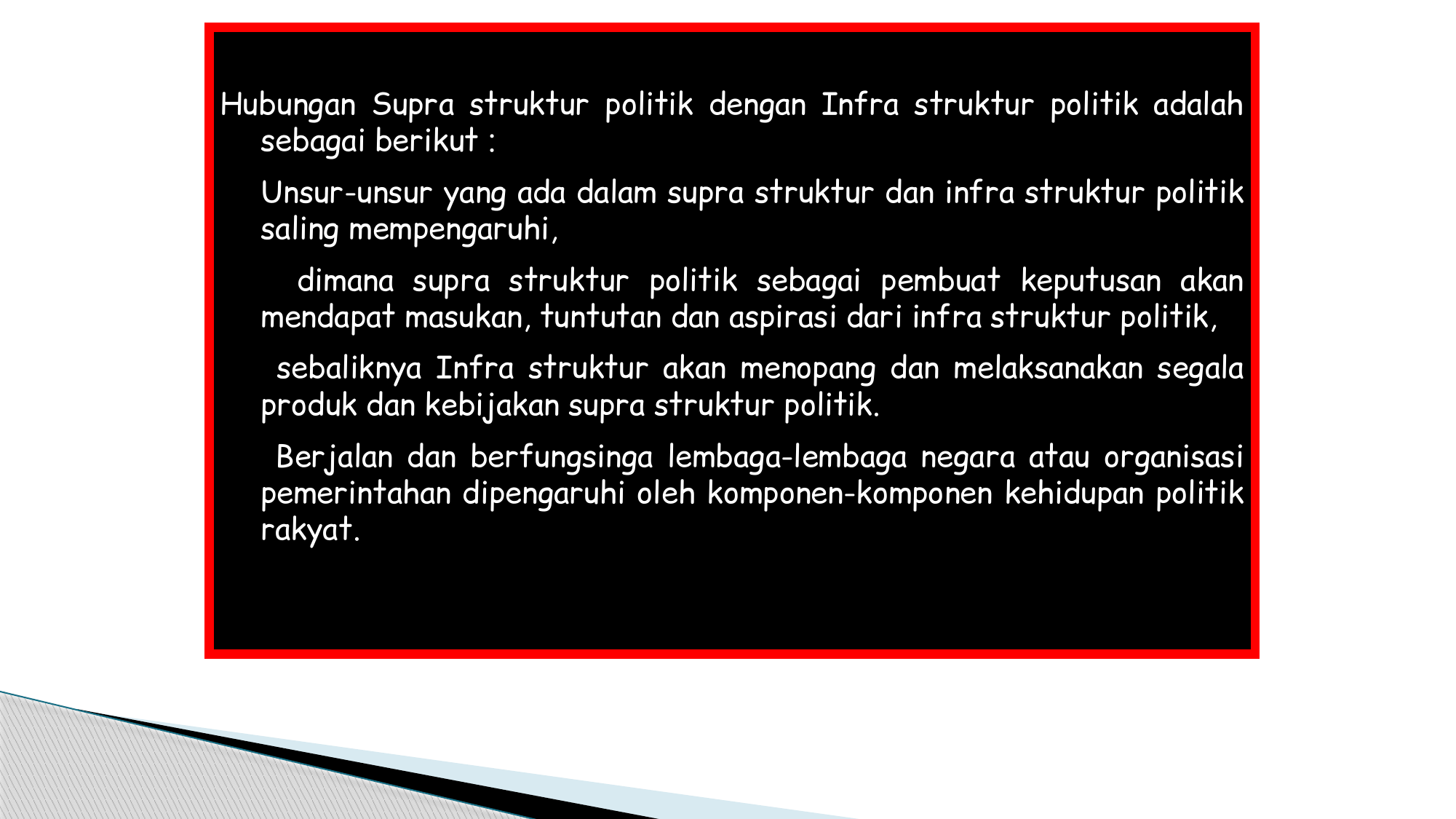

Hubungan Supra struktur politik dengan Infra struktur politik adalah sebagai berikut :
	Unsur-unsur yang ada dalam supra struktur dan infra struktur politik saling mempengaruhi,
    dimana supra struktur politik sebagai pembuat keputusan akan mendapat masukan, tuntutan dan aspirasi dari infra struktur politik,
    sebaliknya Infra struktur akan menopang dan melaksanakan segala produk dan kebijakan supra struktur politik.
    Berjalan dan berfungsinga lembaga-lembaga negara atau organisasi pemerintahan dipengaruhi oleh komponen-komponen kehidupan politik rakyat.